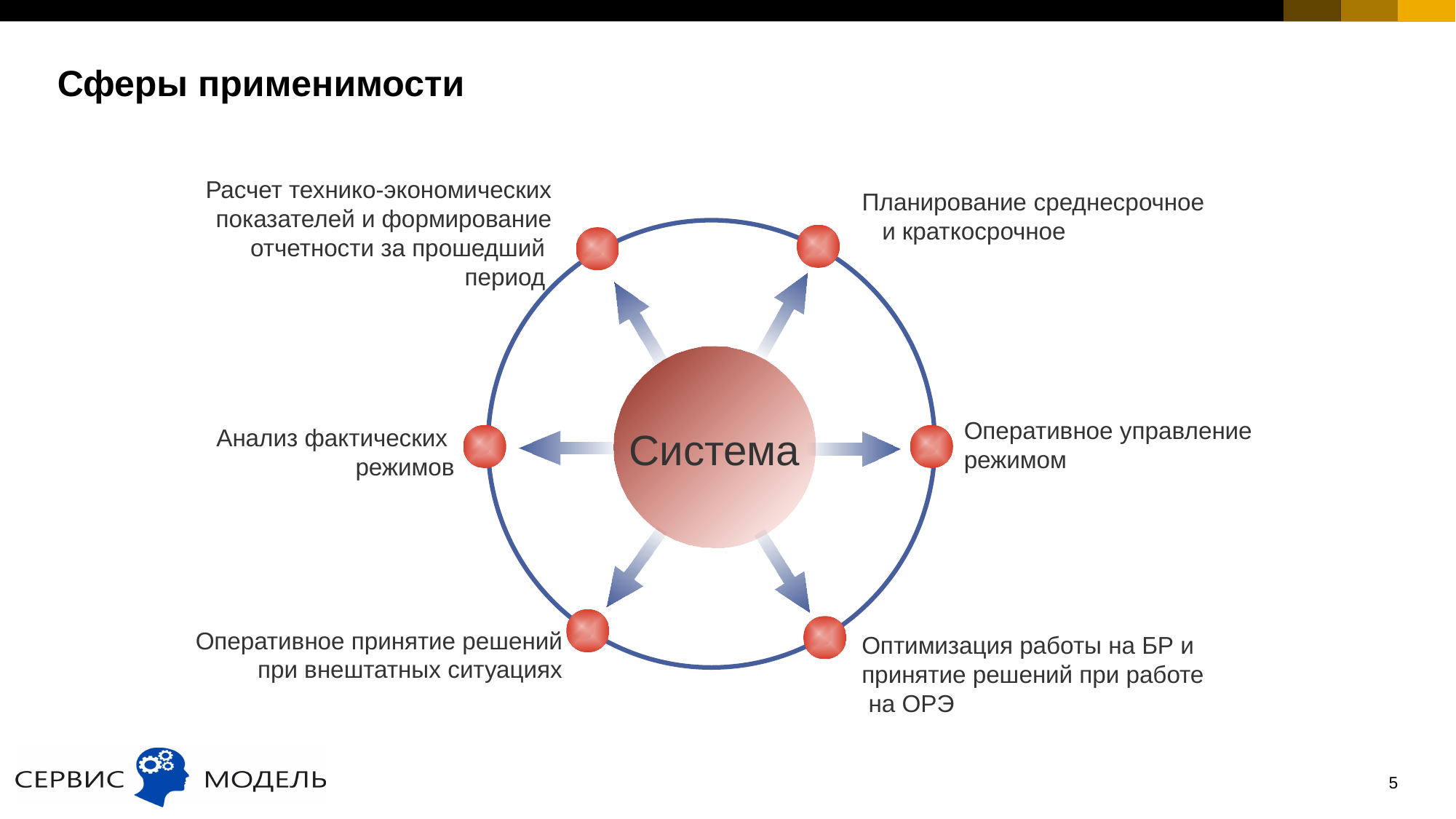

# Сферы применимости
Расчет технико-экономических
 показателей и формирование
 отчетности за прошедший
период
Планирование среднесрочное
   и краткосрочное

Система

Оперативное управление
режимом

Анализ фактических
режимов
Оперативное принятие решений
 при внештатных ситуациях

Оптимизация работы на БР и
принятие решений при работе
 на ОРЭ